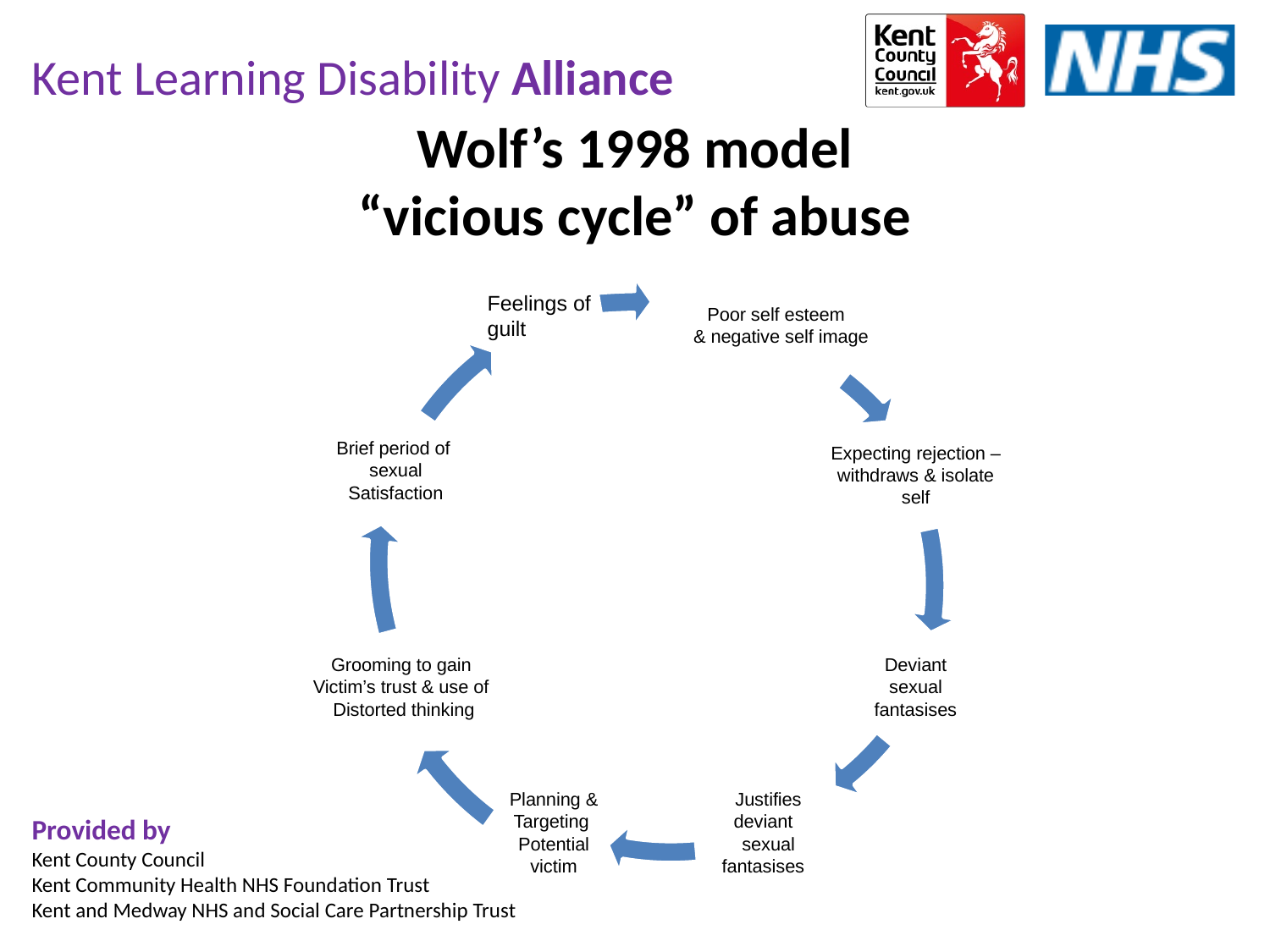

Wolf’s 1998 model
“vicious cycle” of abuse

Feelings of guilt
     Poor self esteem
       & negative self image
Expecting rejection – withdraws & isolate self
Deviant sexual fantasises
 Justifies deviant
 sexual fantasises
Planning &
Targeting
Potential
victim
Grooming to gain
Victim’s trust & use of
Distorted thinking
Brief period of
sexual
Satisfaction